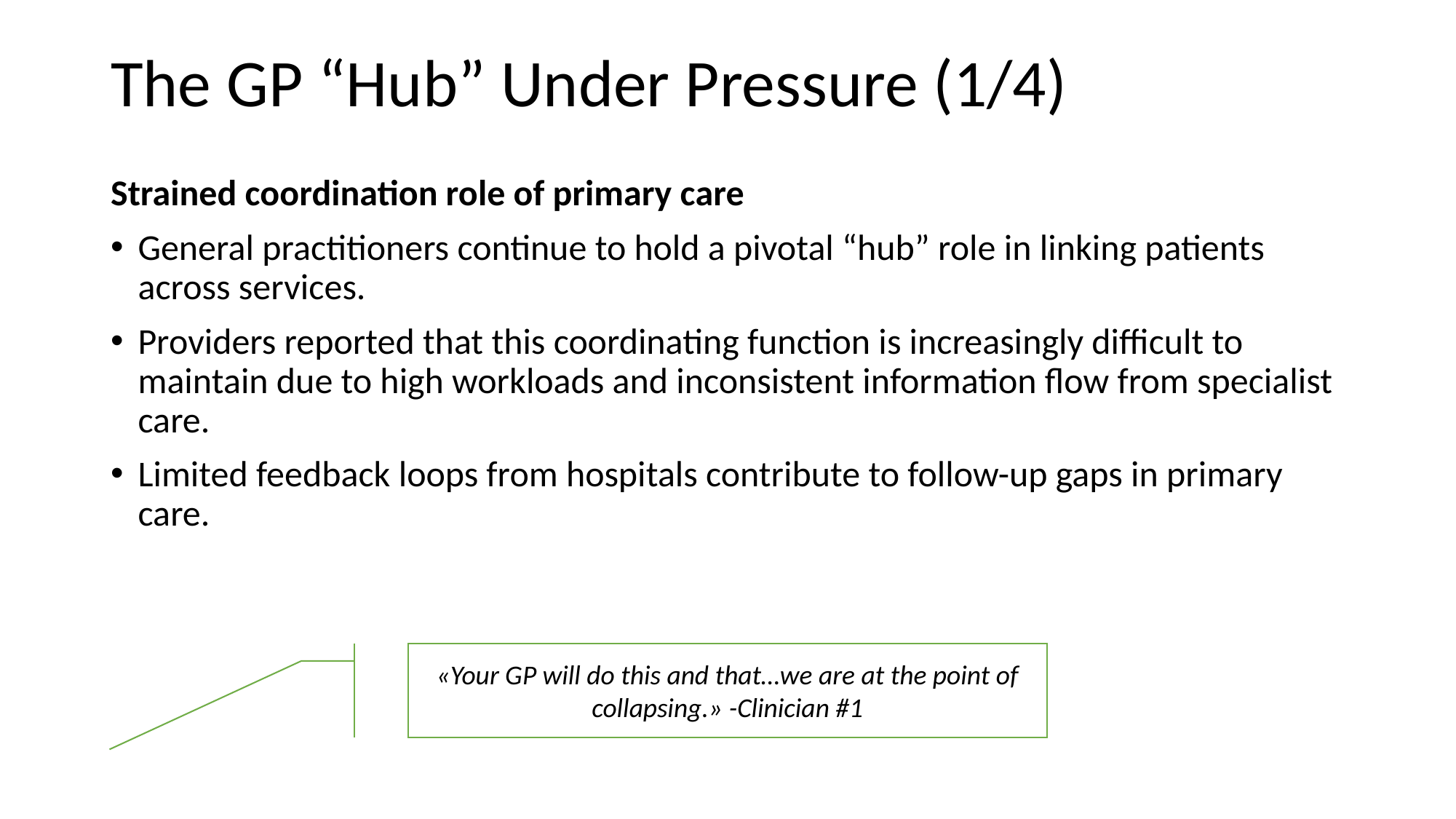

The GP “Hub” Under Pressure (1/4)
Strained coordination role of primary care
General practitioners continue to hold a pivotal “hub” role in linking patients across services.
Providers reported that this coordinating function is increasingly difficult to maintain due to high workloads and inconsistent information flow from specialist care.
Limited feedback loops from hospitals contribute to follow-up gaps in primary care.
«Your GP will do this and that…we are at the point of collapsing.» -Clinician #1